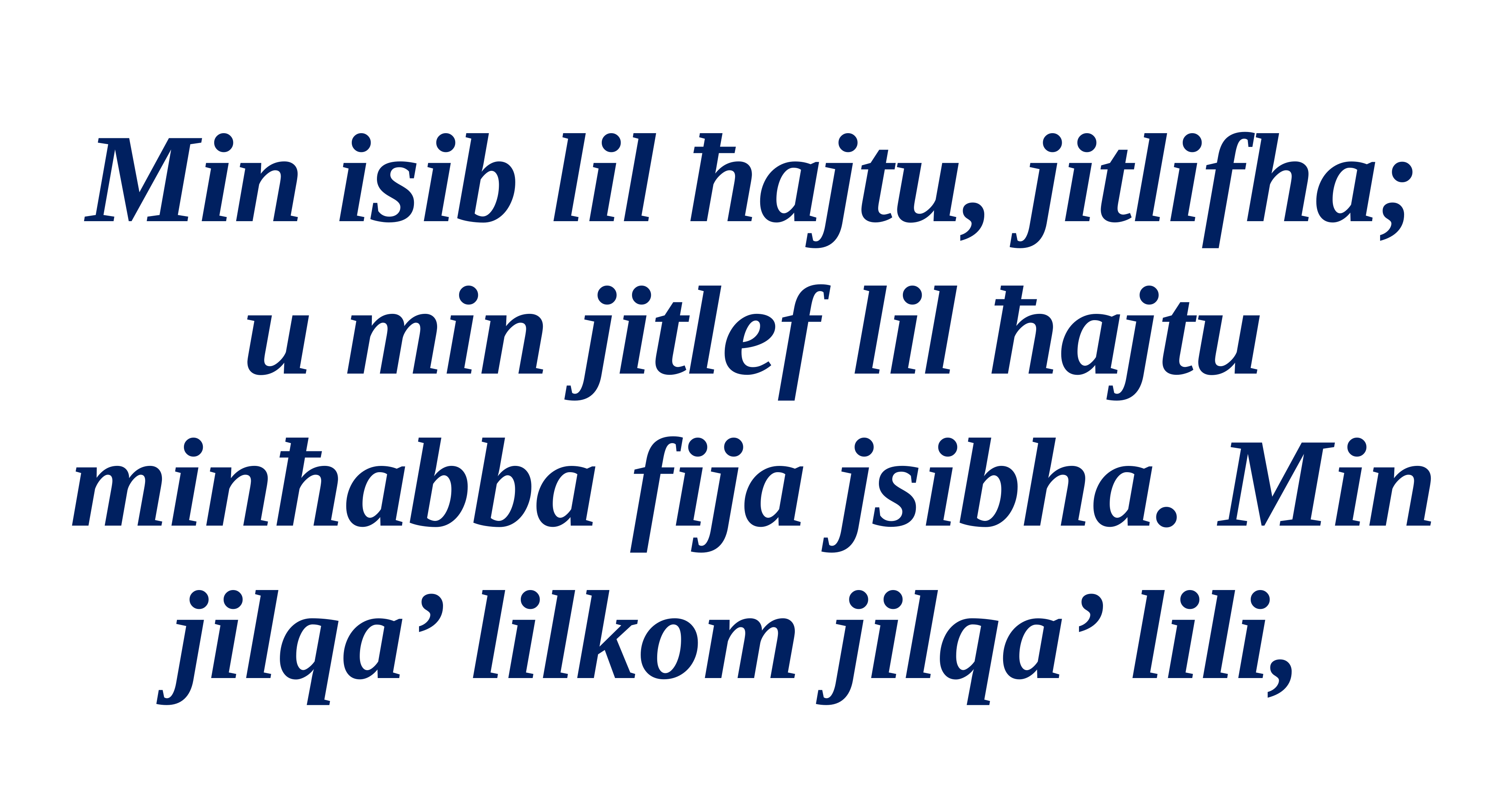

Min isib lil ħajtu, jitlifha; u min jitlef lil ħajtu minħabba fija jsibha. Min jilqa’ lilkom jilqa’ lili,